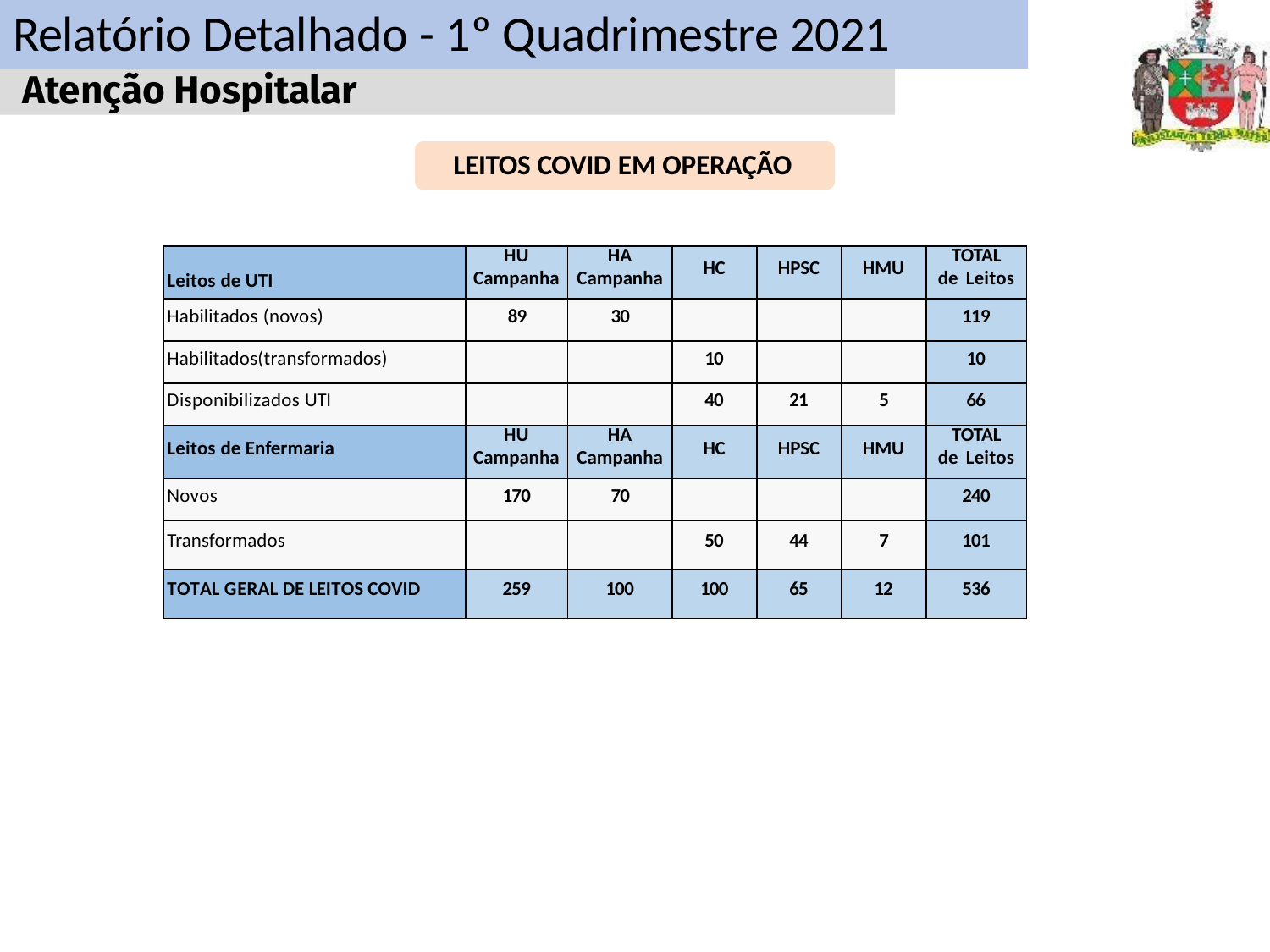

# Relatório Detalhado - 1º Quadrimestre 2021
Atenção Hospitalar
LEITOS COVID EM OPERAÇÃO

| Leitos de UTI | HU Campanha | HA Campanha | HC | HPSC | HMU | TOTAL de Leitos |
| --- | --- | --- | --- | --- | --- | --- |
| Habilitados (novos) | 89 | 30 |  |  |  | 119 |
| Habilitados(transformados) |  |  | 10 |  |  | 10 |
| Disponibilizados UTI |  |  | 40 | 21 | 5 | 66 |
| Leitos de Enfermaria | HU Campanha | HA Campanha | HC | HPSC | HMU | TOTAL de Leitos |
| Novos | 170 | 70 |  |  |  | 240 |
| Transformados |  |  | 50 | 44 | 7 | 101 |
| TOTAL GERAL DE LEITOS COVID | 259 | 100 | 100 | 65 | 12 | 536 |